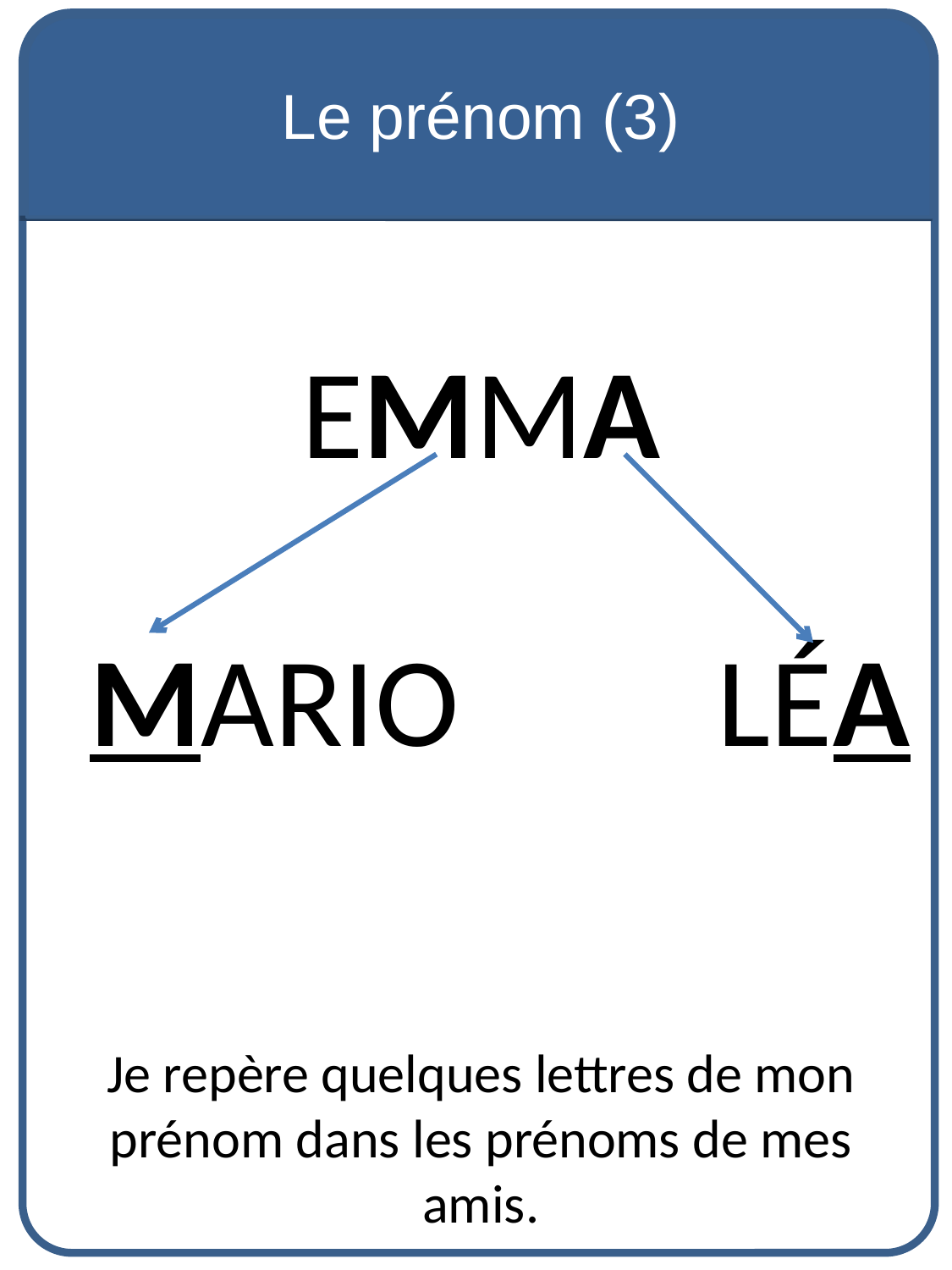

Le prénom (3)
emma
mario         léa
Je repère quelques lettres de mon prénom dans les prénoms de mes amis.